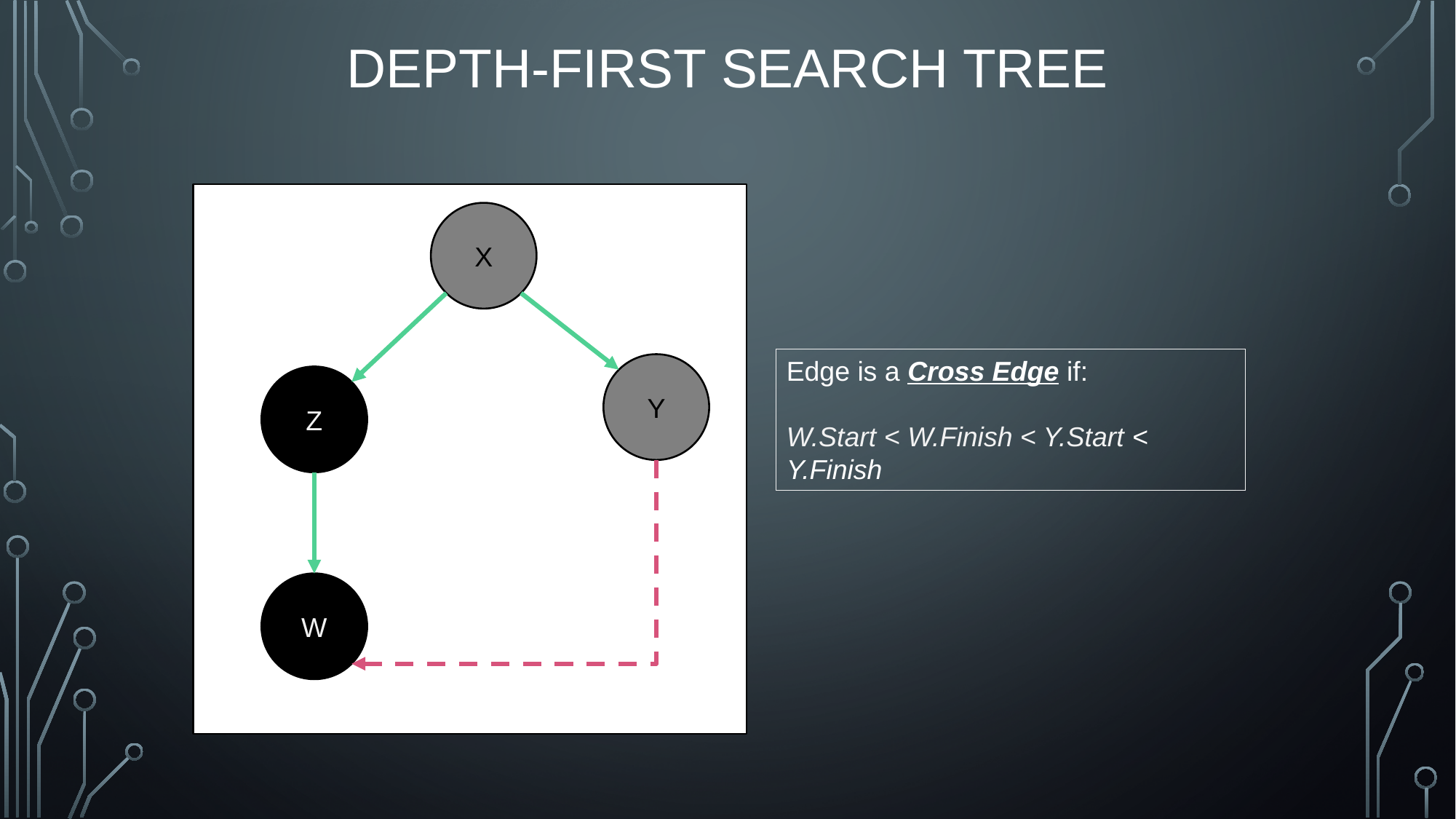

# Depth-first search tree

X
Y
Z
W
Edge is a Cross Edge if:

W.Start < W.Finish < Y.Start < Y.Finish